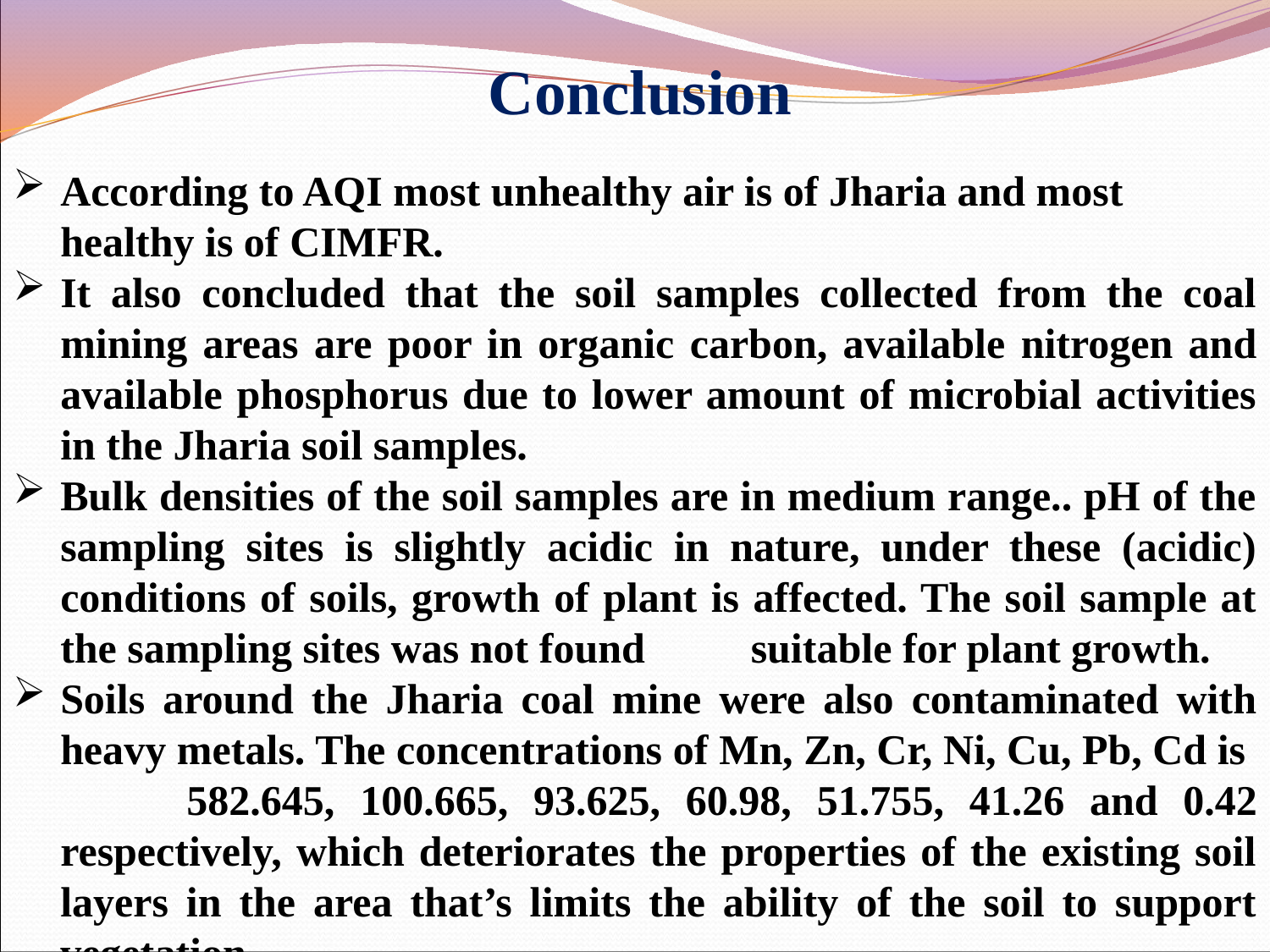

# Conclusion

According to AQI most unhealthy air is of Jharia and most healthy is of CIMFR.
It also concluded that the soil samples collected from the coal mining areas are poor in organic carbon, available nitrogen and available phosphorus due to lower amount of microbial activities in the Jharia soil samples.
Bulk densities of the soil samples are in medium range.. pH of the sampling sites is slightly acidic in nature, under these (acidic) conditions of soils, growth of plant is affected. The soil sample at the sampling sites was not found          suitable for plant growth.
Soils around the Jharia coal mine were also contaminated with heavy metals. The concentrations of Mn, Zn, Cr, Ni, Cu, Pb, Cd is       582.645, 100.665, 93.625, 60.98, 51.755, 41.26 and 0.42 respectively, which deteriorates the properties of the existing soil layers in the area that’s limits the ability of the soil to support vegetation.